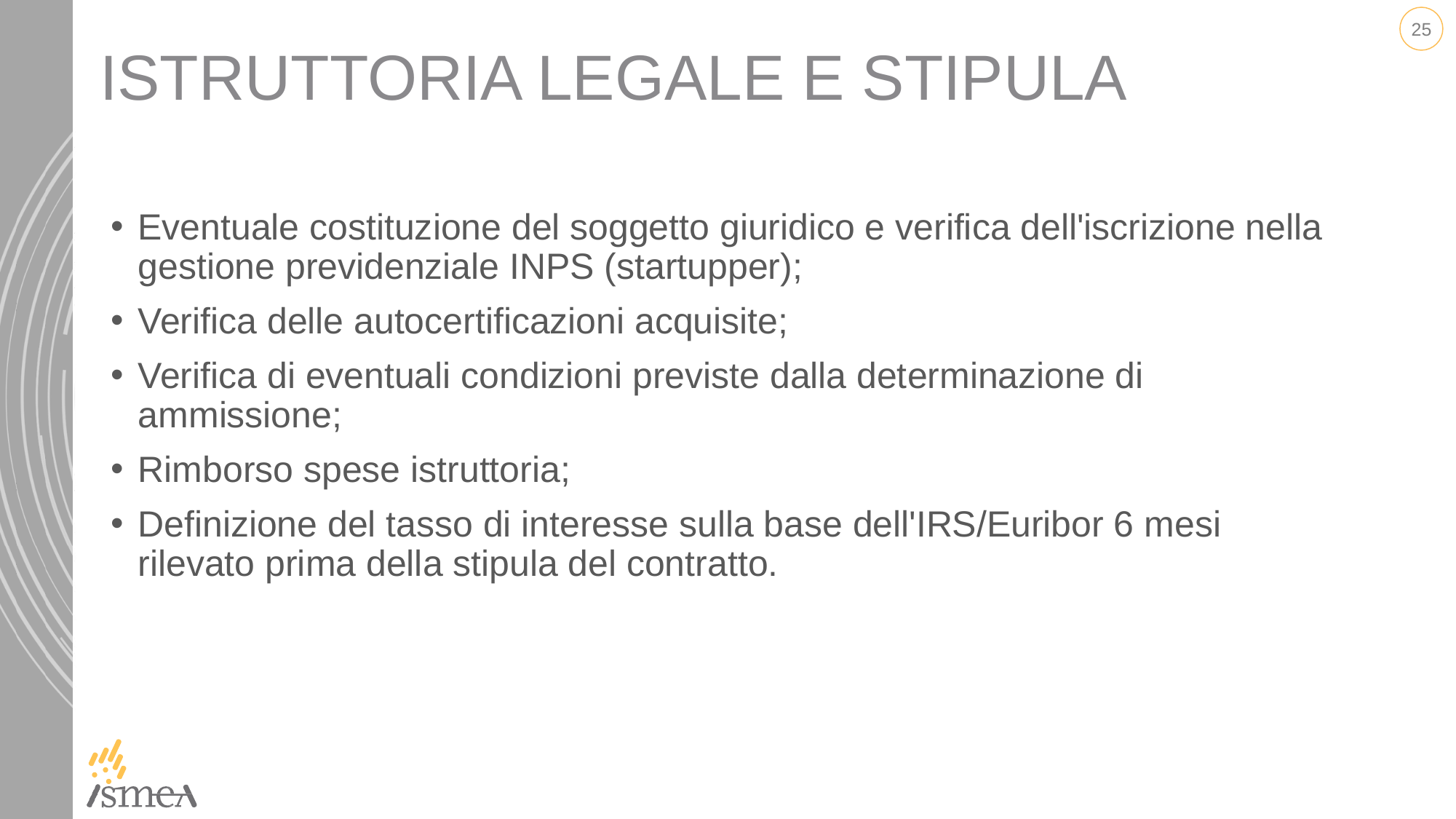

# Istruttoria Legale e Stipula

Eventuale costituzione del soggetto giuridico e verifica dell'iscrizione nella gestione previdenziale INPS (startupper);
Verifica delle autocertificazioni acquisite;
Verifica di eventuali condizioni previste dalla determinazione di ammissione;
Rimborso spese istruttoria;
Definizione del tasso di interesse sulla base dell'IRS/Euribor 6 mesi rilevato prima della stipula del contratto.